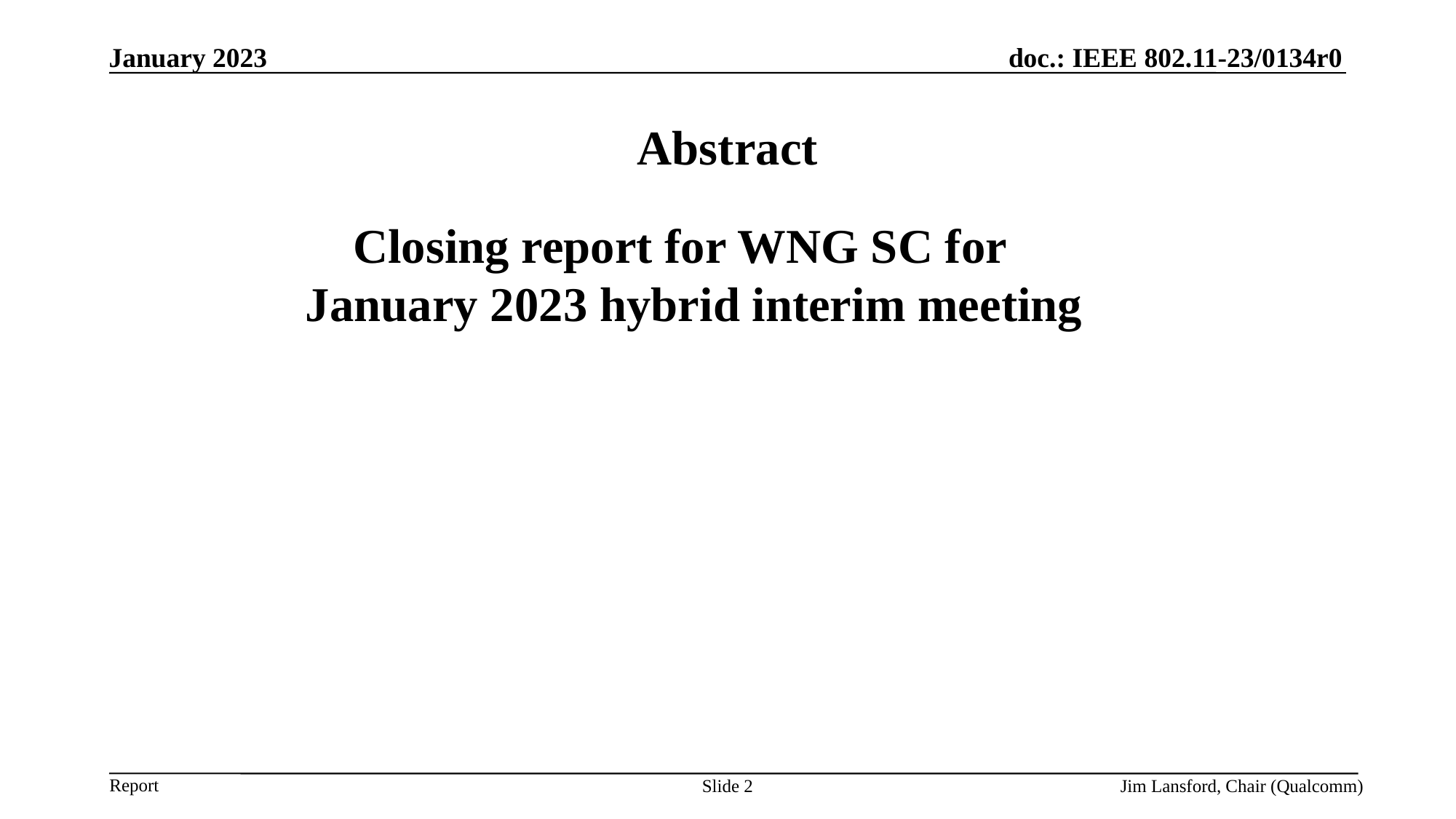

January 2023
# Abstract
 Closing report for WNG SC for January 2023 hybrid interim meeting
Slide 2
Jim Lansford, Chair (Qualcomm)